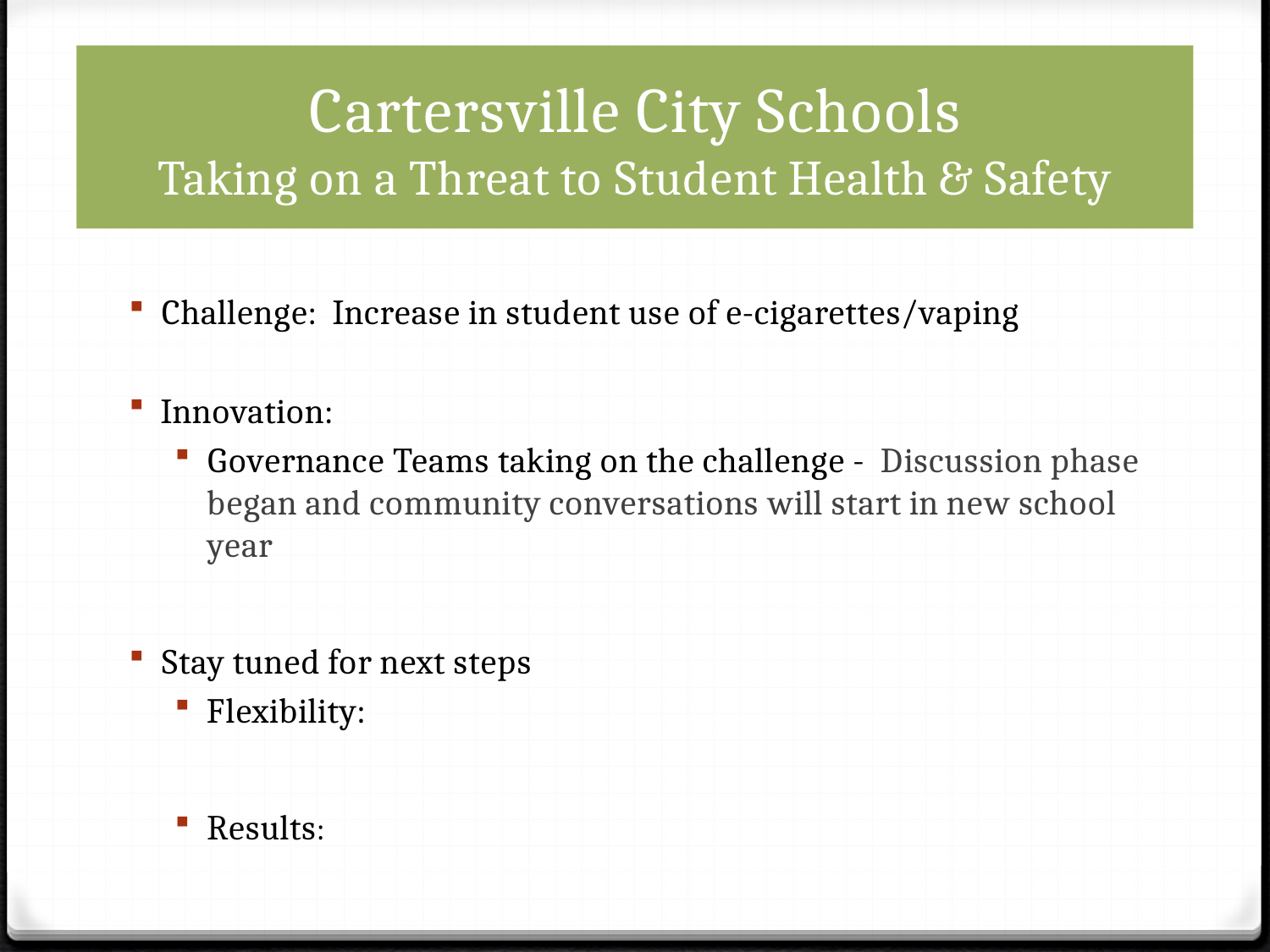

# Cartersville City Schools Taking on a Threat to Student Health & Safety
Challenge:  Increase in student use of e-cigarettes/vaping

Innovation:
Governance Teams taking on the challenge -  Discussion phase began and community conversations will start in new school year

Stay tuned for next steps
Flexibility:

Results: